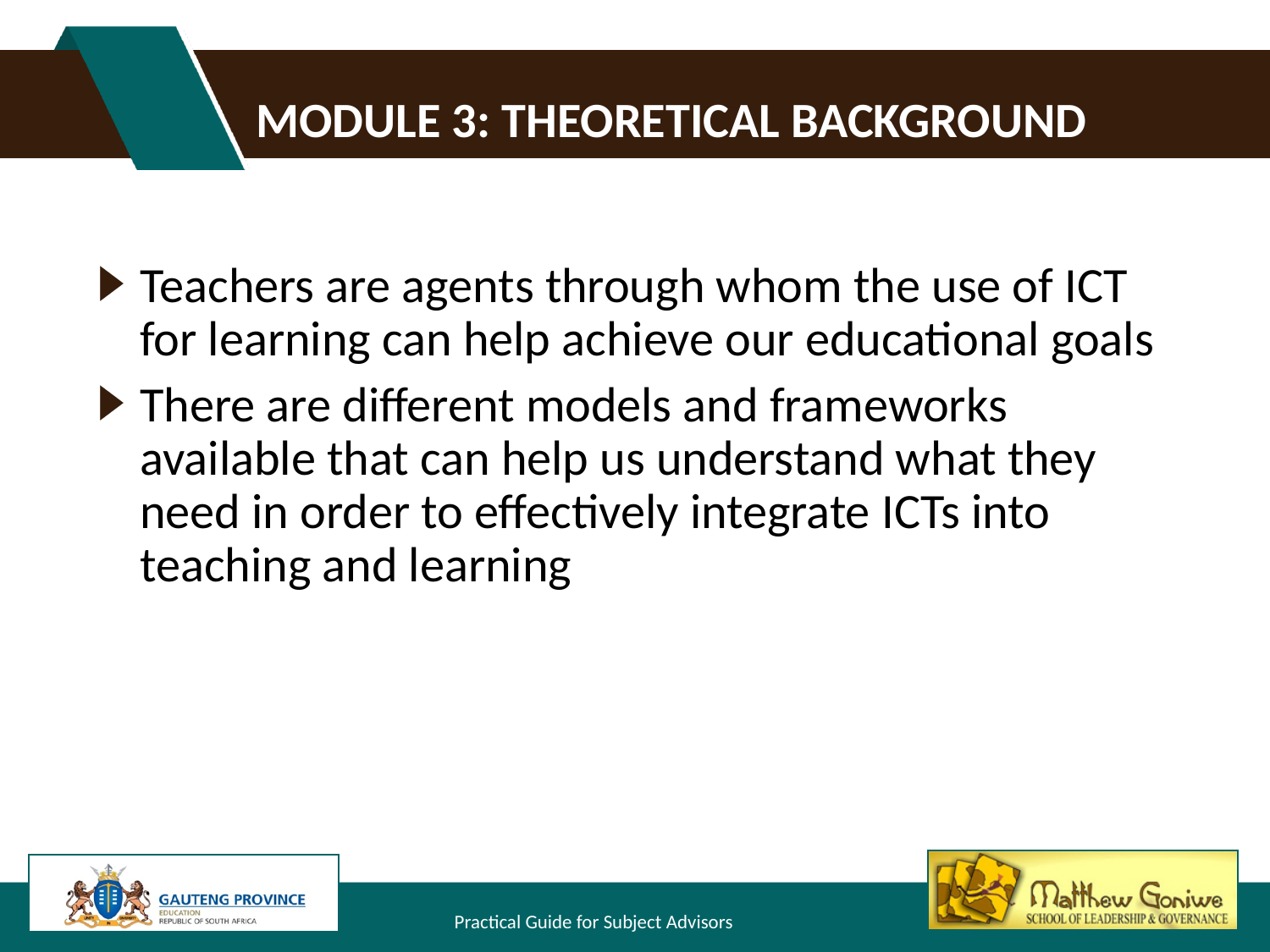

# Module 3: theoretical background
Teachers are agents through whom the use of ICT for learning can help achieve our educational goals
There are different models and frameworks available that can help us understand what they need in order to effectively integrate ICTs into teaching and learning